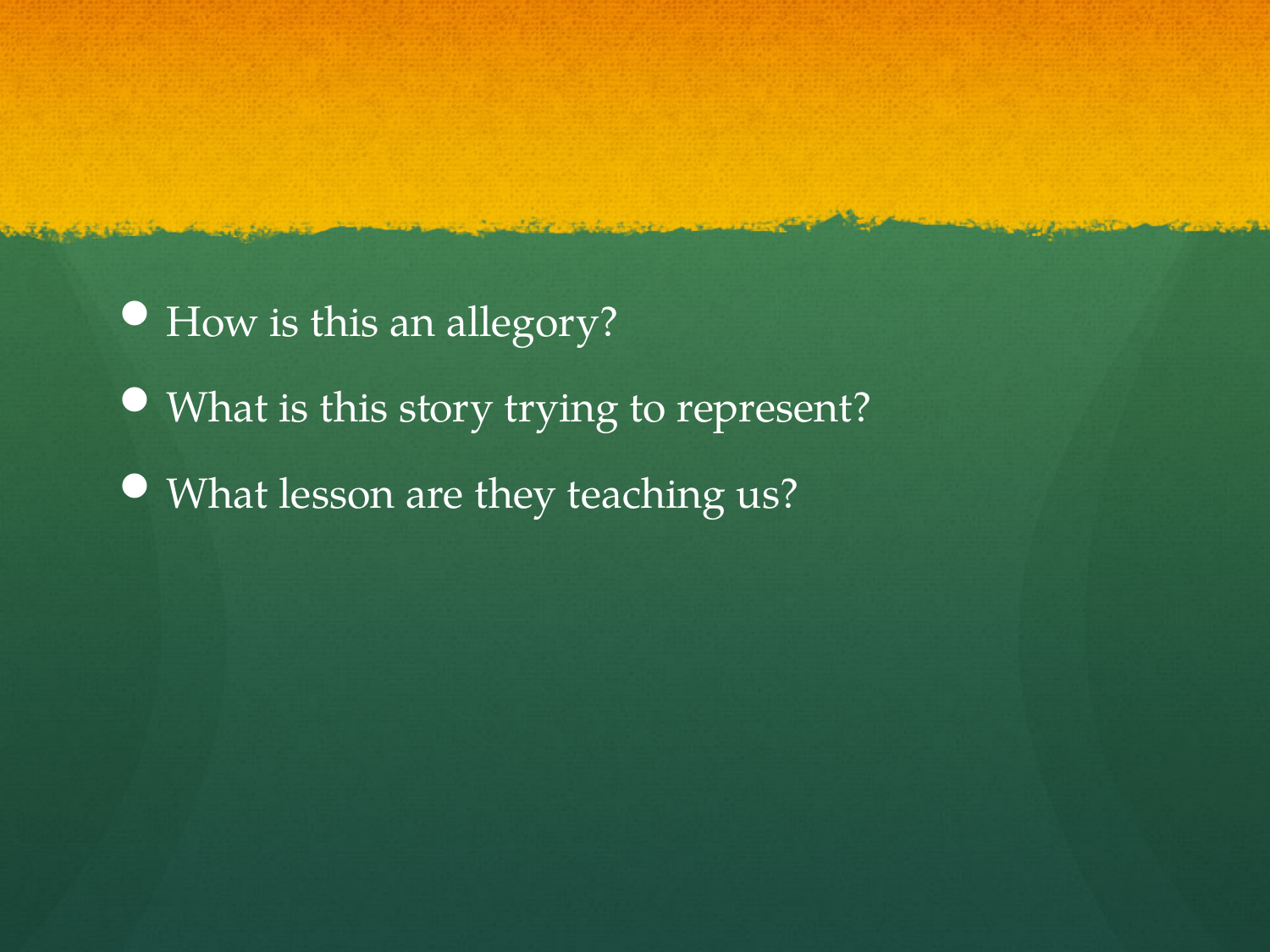

#
How is this an allegory?
What is this story trying to represent?
What lesson are they teaching us?